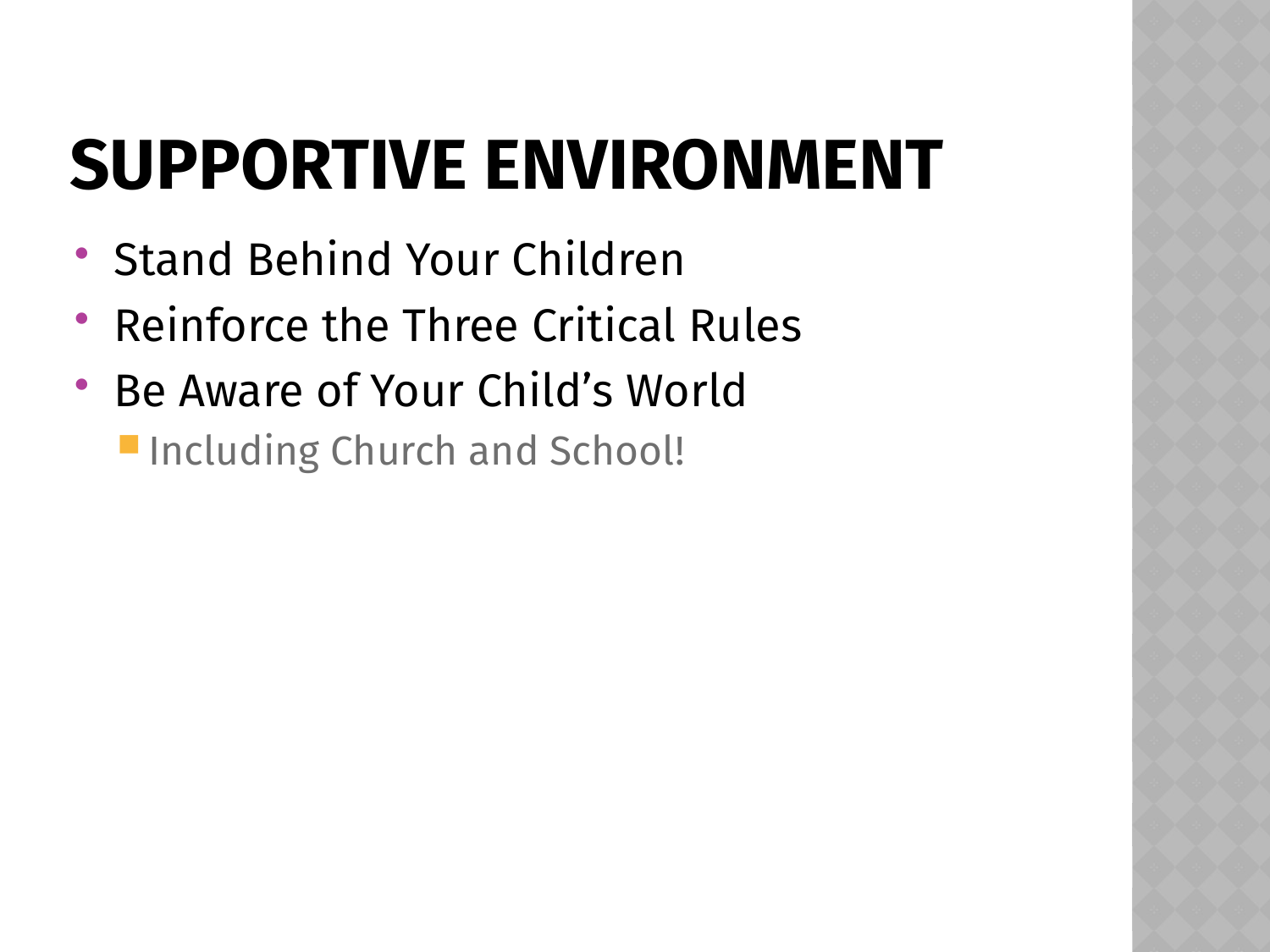

# Supportive Environment
Stand Behind Your Children
Reinforce the Three Critical Rules
Be Aware of Your Child’s World
Including Church and School!